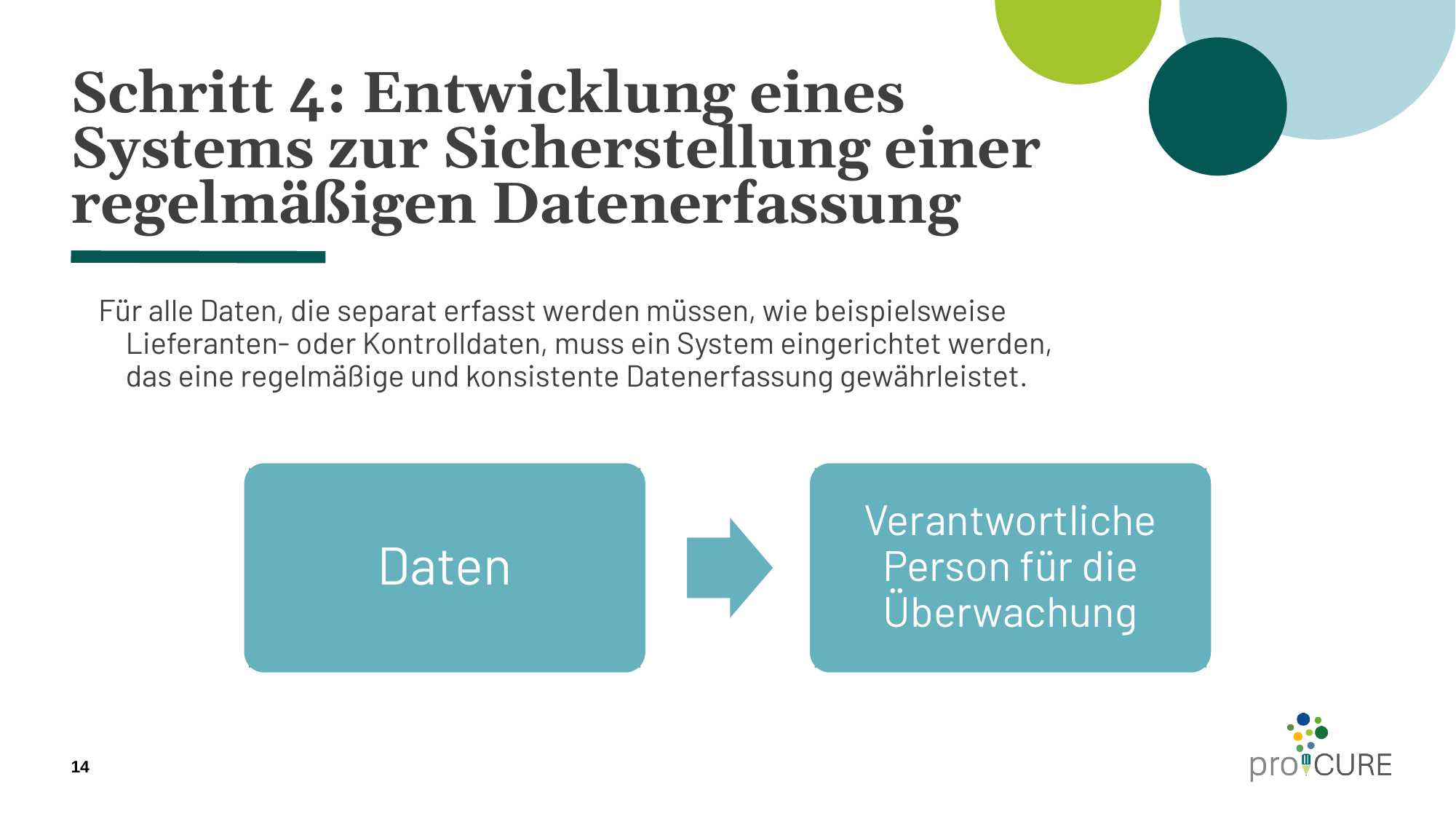

# Schritt 4: Entwicklung eines Systems zur Sicherstellung einer regelmäßigen Datenerfassung
Für alle Daten, die separat erfasst werden müssen, wie beispielsweise Lieferanten- oder Kontrolldaten, muss ein System eingerichtet werden, das eine regelmäßige und konsistente Datenerfassung gewährleistet.

Daten
Verantwortliche Person für die Überwachung

14